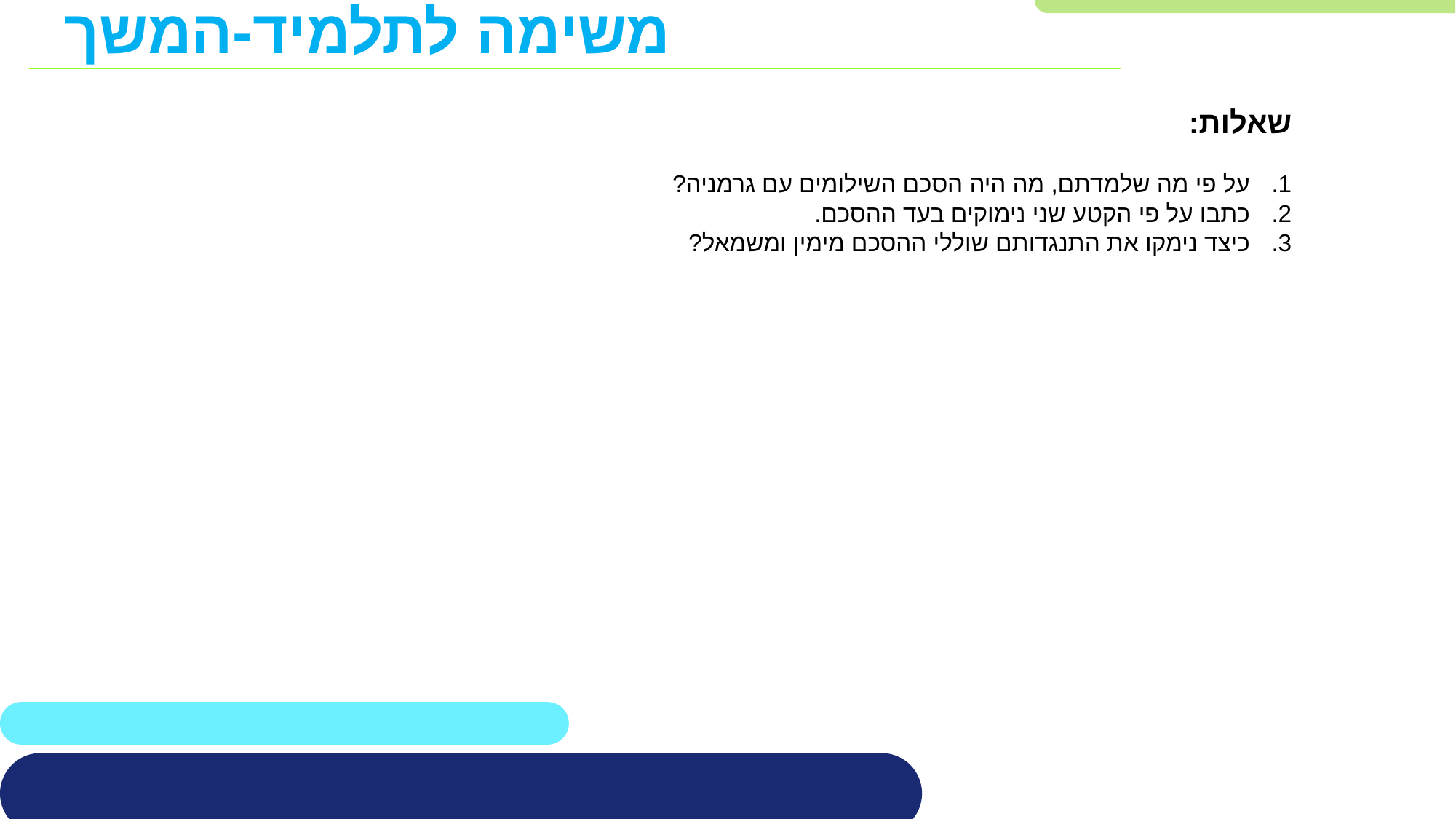

# משימה לתלמיד-המשך
שאלות:

על פי מה שלמדתם, מה היה הסכם השילומים עם גרמניה?
כתבו על פי הקטע שני נימוקים בעד ההסכם.
כיצד נימקו את התנגדותם שוללי ההסכם מימין ומשמאל?